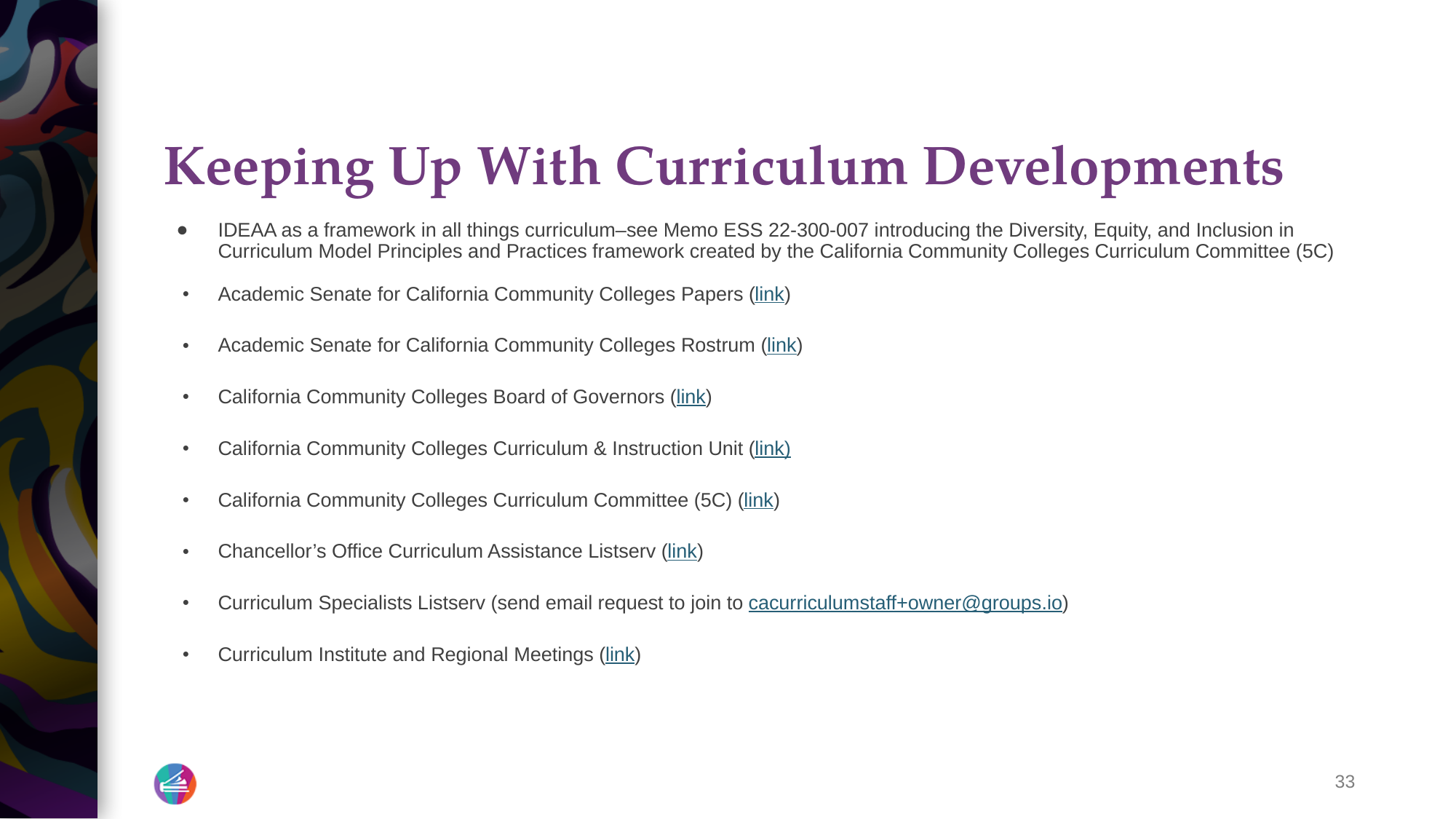

# Keeping Up With Curriculum Developments
IDEAA as a framework in all things curriculum–see Memo ESS 22-300-007 introducing the Diversity, Equity, and Inclusion in Curriculum Model Principles and Practices framework created by the California Community Colleges Curriculum Committee (5C)

Academic Senate for California Community Colleges Papers (link)

Academic Senate for California Community Colleges Rostrum (link)

California Community Colleges Board of Governors (link)

California Community Colleges Curriculum & Instruction Unit (link)

California Community Colleges Curriculum Committee (5C) (link)

Chancellor’s Office Curriculum Assistance Listserv (link)

Curriculum Specialists Listserv (send email request to join to cacurriculumstaff+owner@groups.io)

Curriculum Institute and Regional Meetings (link)

33